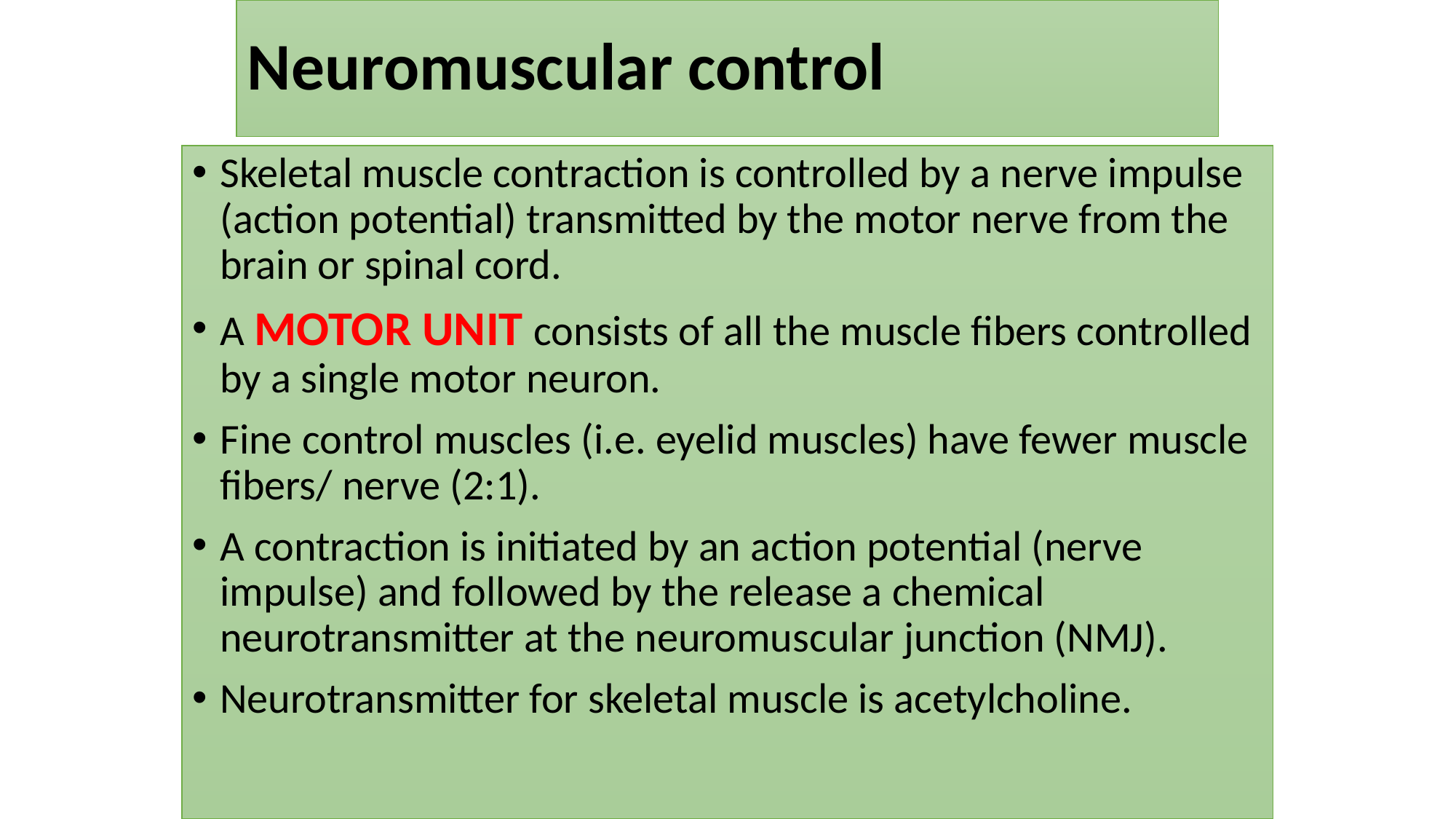

# Neuromuscular control
Skeletal muscle contraction is controlled by a nerve impulse (action potential) transmitted by the motor nerve from the brain or spinal cord.
A MOTOR UNIT consists of all the muscle fibers controlled by a single motor neuron.
Fine control muscles (i.e. eyelid muscles) have fewer muscle fibers/ nerve (2:1).
A contraction is initiated by an action potential (nerve impulse) and followed by the release a chemical neurotransmitter at the neuromuscular junction (NMJ).
Neurotransmitter for skeletal muscle is acetylcholine.